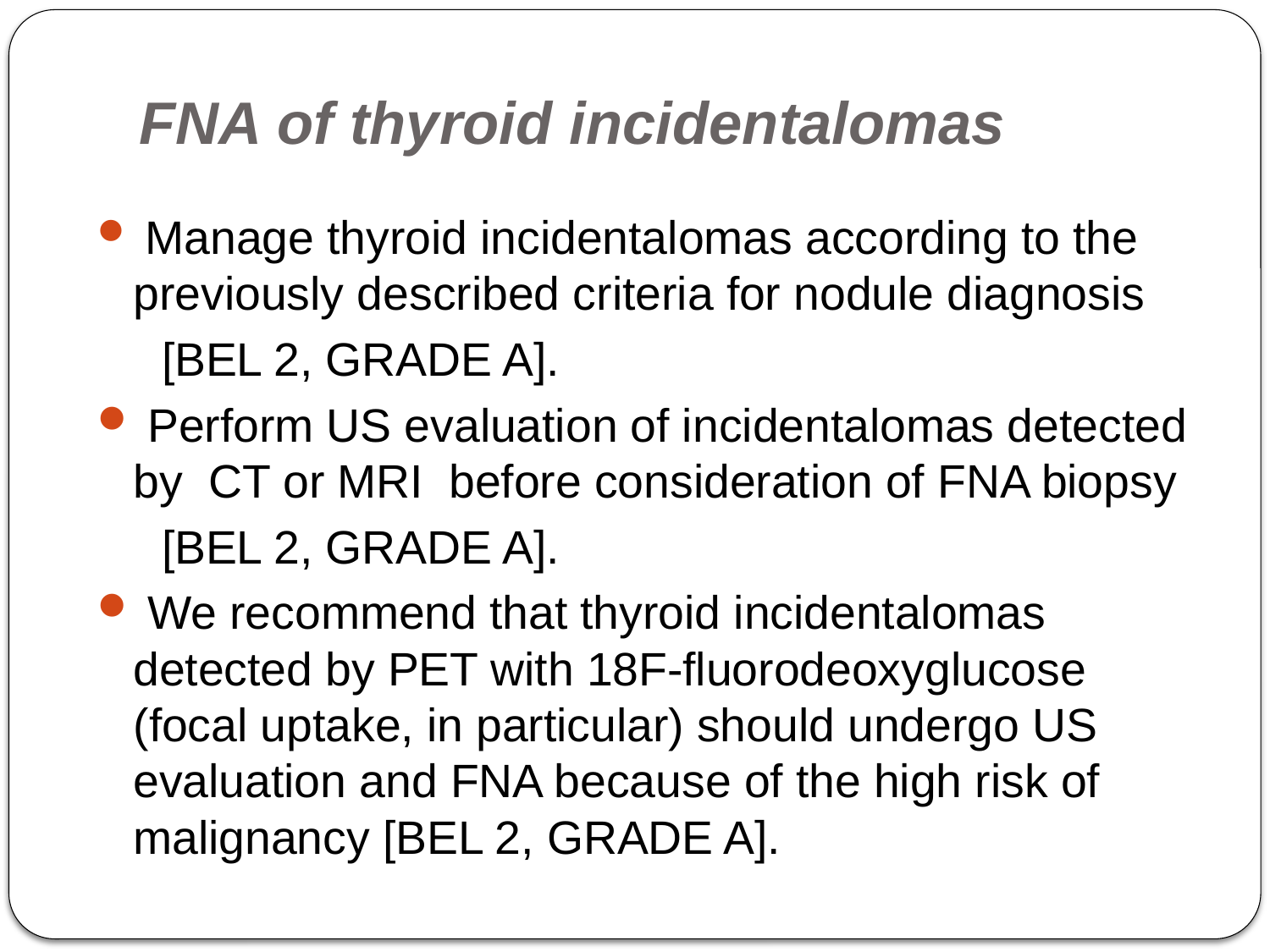

# FNA of thyroid incidentalomas
 Manage thyroid incidentalomas according to the previously described criteria for nodule diagnosis
     [BEL 2, GRADE A].
 Perform US evaluation of incidentalomas detected by  CT or MRI  before consideration of FNA biopsy
     [BEL 2, GRADE A].
 We recommend that thyroid incidentalomas detected by PET with 18F-fluorodeoxyglucose (focal uptake, in particular) should undergo US evaluation and FNA because of the high risk of malignancy [BEL 2, GRADE A].